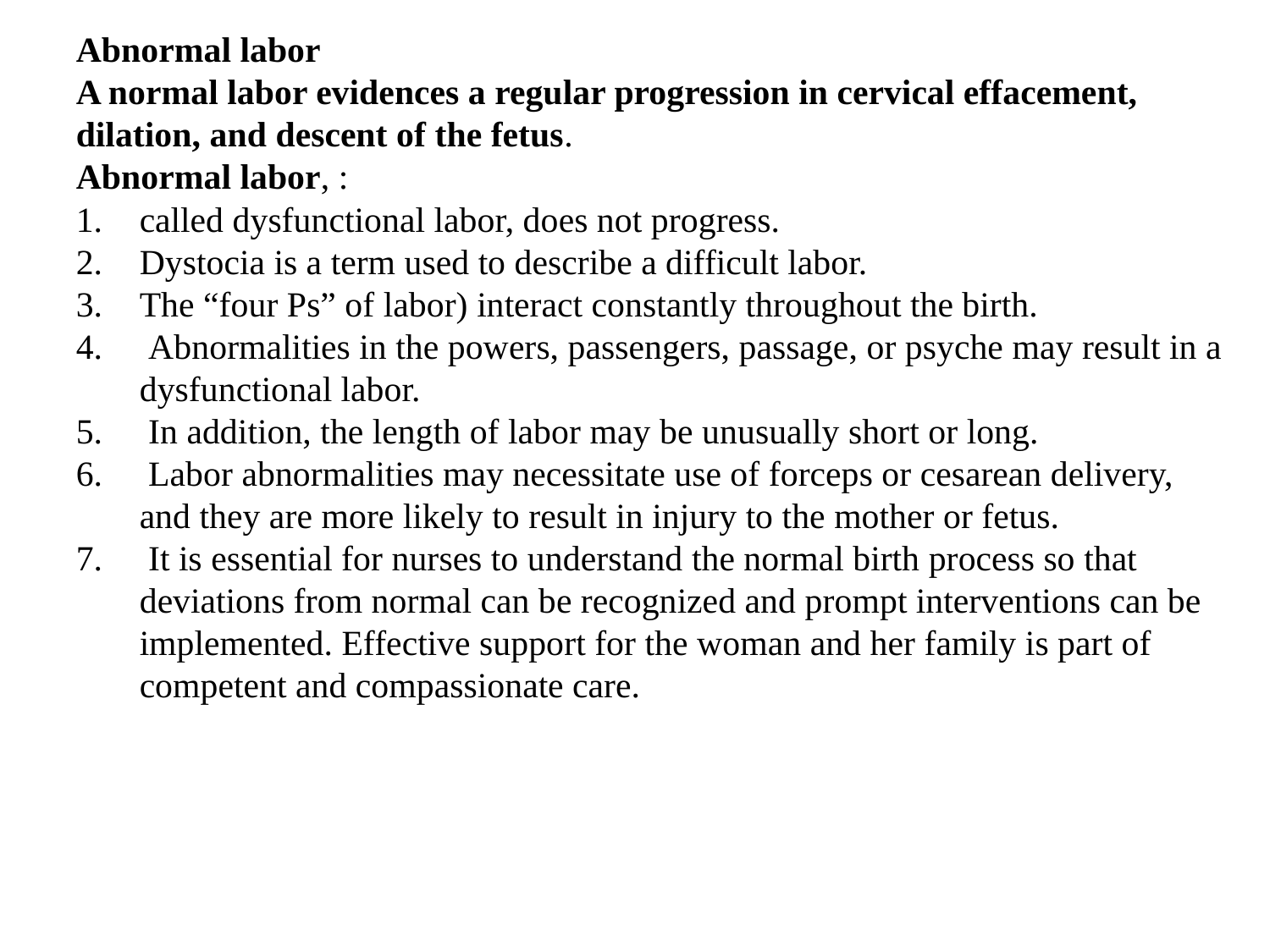

Abnormal labor
A normal labor evidences a regular progression in cervical effacement, dilation, and descent of the fetus.
Abnormal labor, :
called dysfunctional labor, does not progress.
Dystocia is a term used to describe a difficult labor.
The “four Ps” of labor) interact constantly throughout the birth.
 Abnormalities in the powers, passengers, passage, or psyche may result in a dysfunctional labor.
 In addition, the length of labor may be unusually short or long.
 Labor abnormalities may necessitate use of forceps or cesarean delivery, and they are more likely to result in injury to the mother or fetus.
 It is essential for nurses to understand the normal birth process so that deviations from normal can be recognized and prompt interventions can be implemented. Effective support for the woman and her family is part of competent and compassionate care.